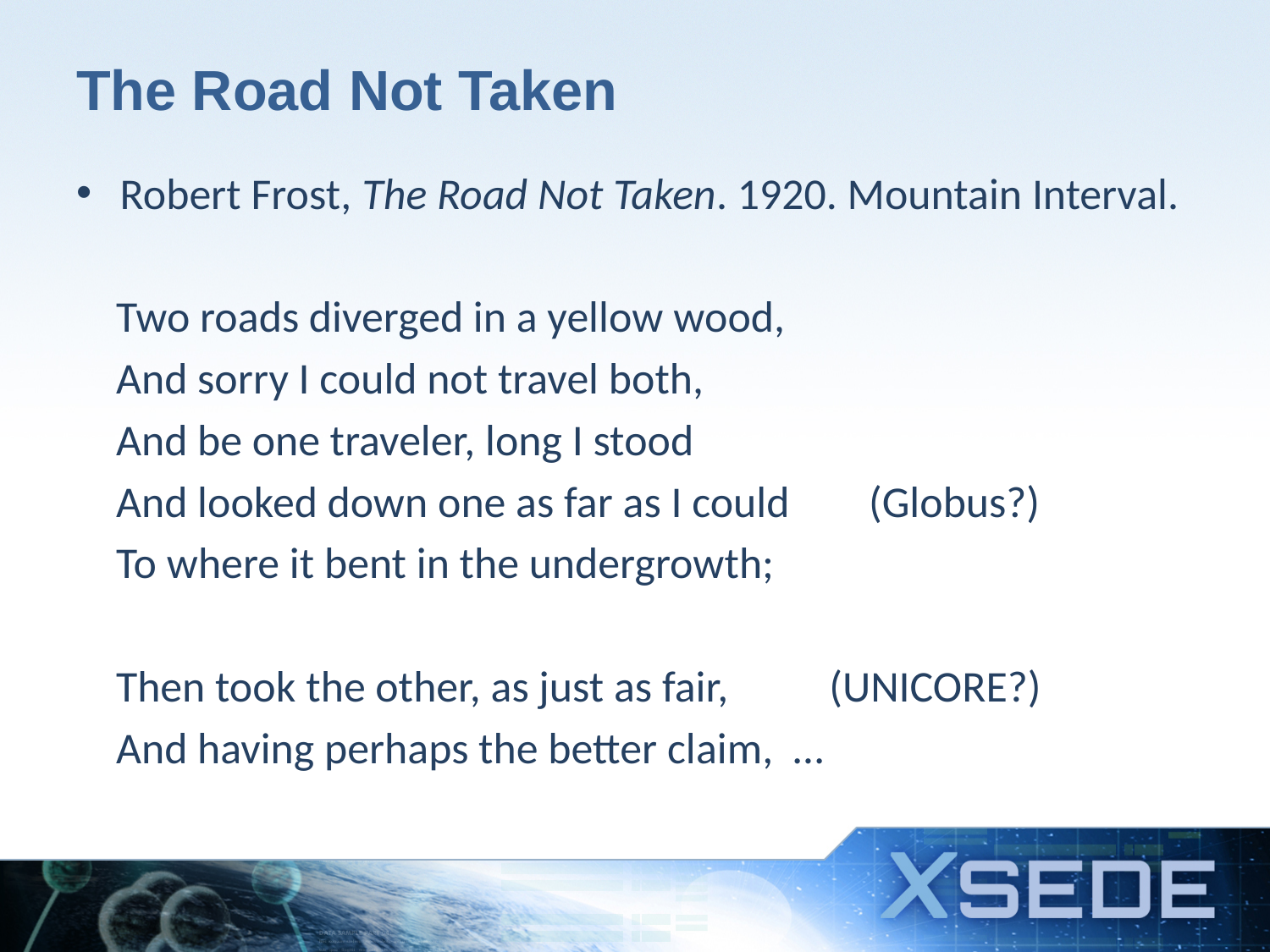

# The Road Not Taken
Robert Frost, The Road Not Taken. 1920. Mountain Interval.

    Two roads diverged in a yellow wood,
    And sorry I could not travel both,
    And be one traveler, long I stood
    And looked down one as far as I could	(Globus?)
    To where it bent in the undergrowth;

    Then took the other, as just as fair,	      (UNICORE?)
    And having perhaps the better claim,  …